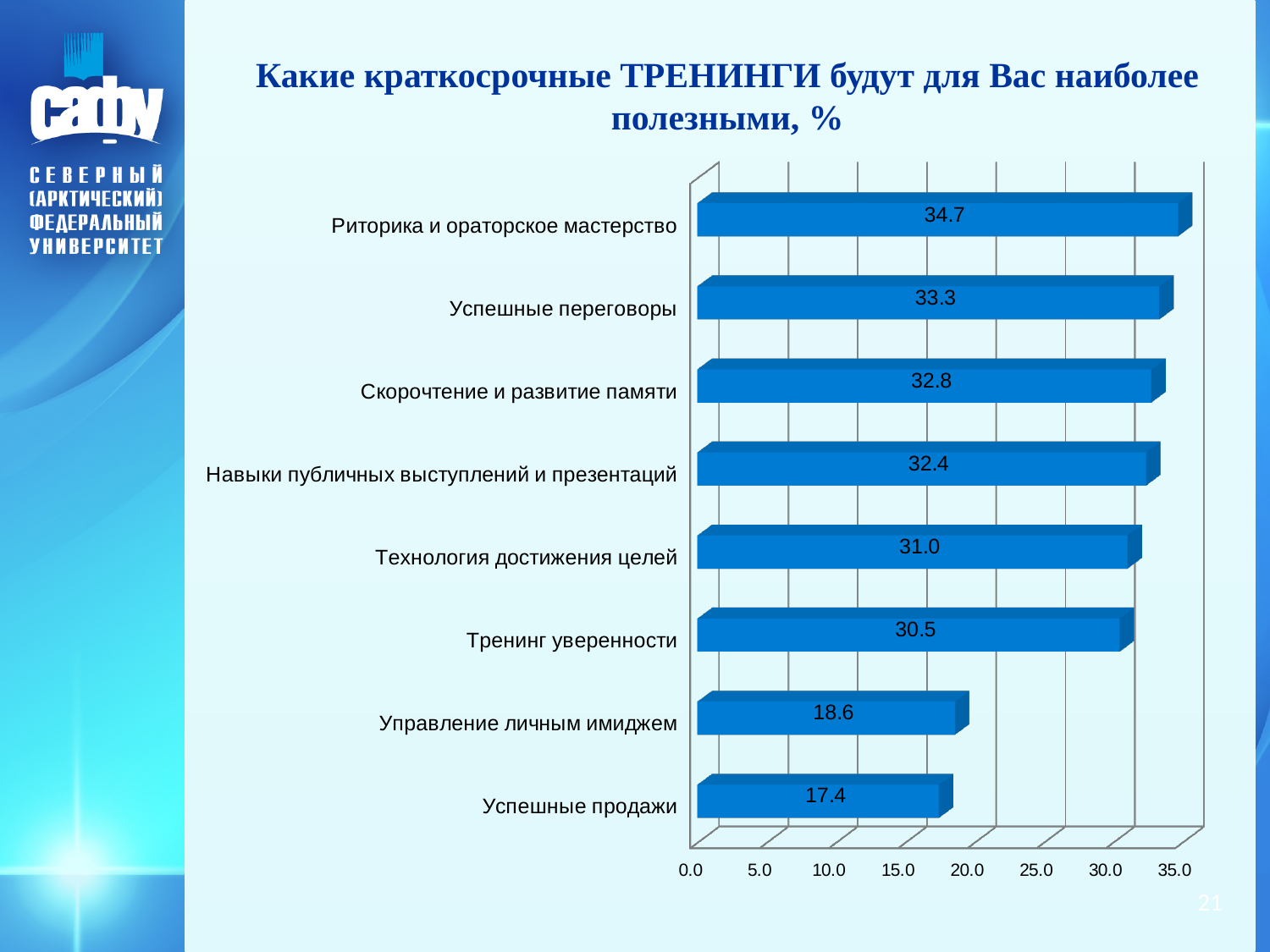

# Какие краткосрочные ТРЕНИНГИ будут для Вас наиболее полезными, %

[unsupported chart]

21